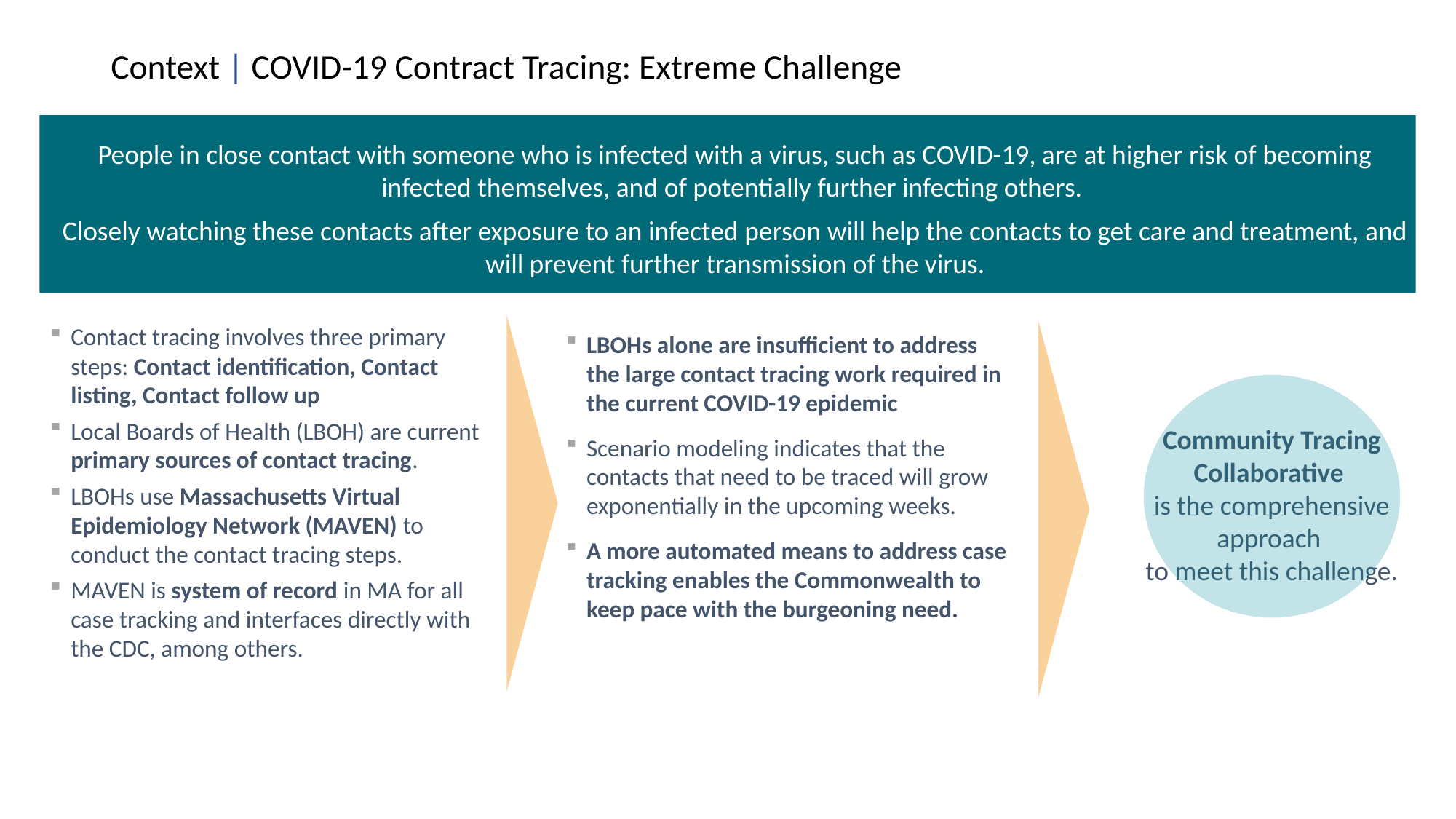

# Context | COVID-19 Contract Tracing: Extreme Challenge

People in close contact with someone who is infected with a virus, such as COVID-19, are at higher risk of becoming infected themselves, and of potentially further infecting others.
Closely watching these contacts after exposure to an infected person will help the contacts to get care and treatment, and will prevent further transmission of the virus.

Contact tracing involves three primary steps: Contact identification, Contact listing, Contact follow up
Local Boards of Health (LBOH) are current primary sources of contact tracing.
LBOHs use Massachusetts Virtual Epidemiology Network (MAVEN) to conduct the contact tracing steps.
MAVEN is system of record in MA for all case tracking and interfaces directly with the CDC, among others.
LBOHs alone are insufficient to address the large contact tracing work required in the current COVID-19 epidemic
Scenario modeling indicates that the contacts that need to be traced will grow exponentially in the upcoming weeks.
A more automated means to address case tracking enables the Commonwealth to keep pace with the burgeoning need.

Community Tracing Collaborative
is the comprehensive approach
to meet this challenge.